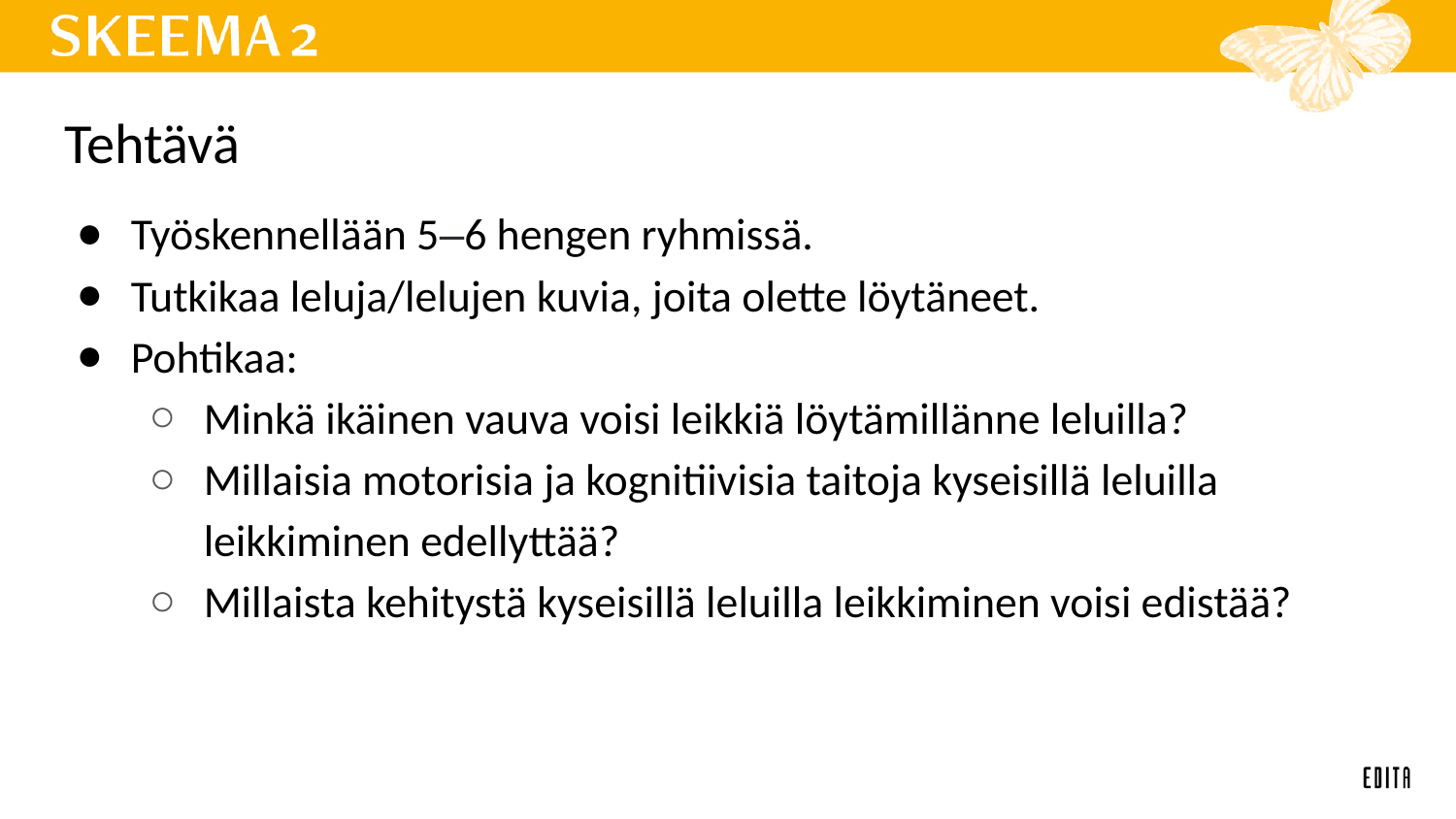

# Tehtävä
Työskennellään 5–6 hengen ryhmissä.
Tutkikaa leluja/lelujen kuvia, joita olette löytäneet.
Pohtikaa:
Minkä ikäinen vauva voisi leikkiä löytämillänne leluilla?
Millaisia motorisia ja kognitiivisia taitoja kyseisillä leluilla leikkiminen edellyttää?
Millaista kehitystä kyseisillä leluilla leikkiminen voisi edistää?